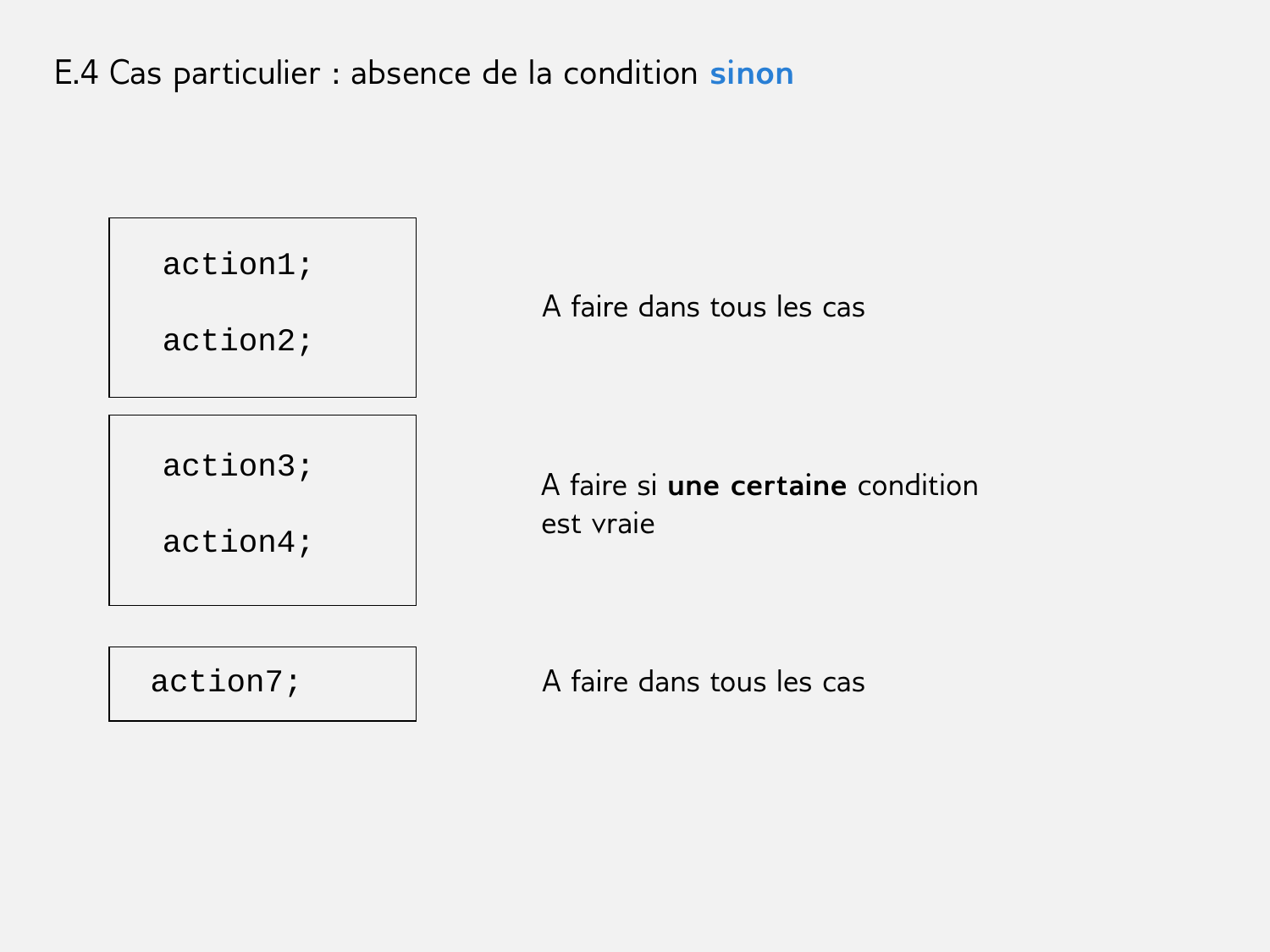

E.4 Cas particulier : absence de la condition sinon

A faire dans tous les cas
action1;

action2;

A faire si une certaine condition
est vraie
action3;

action4;

A faire dans tous les cas
action7;